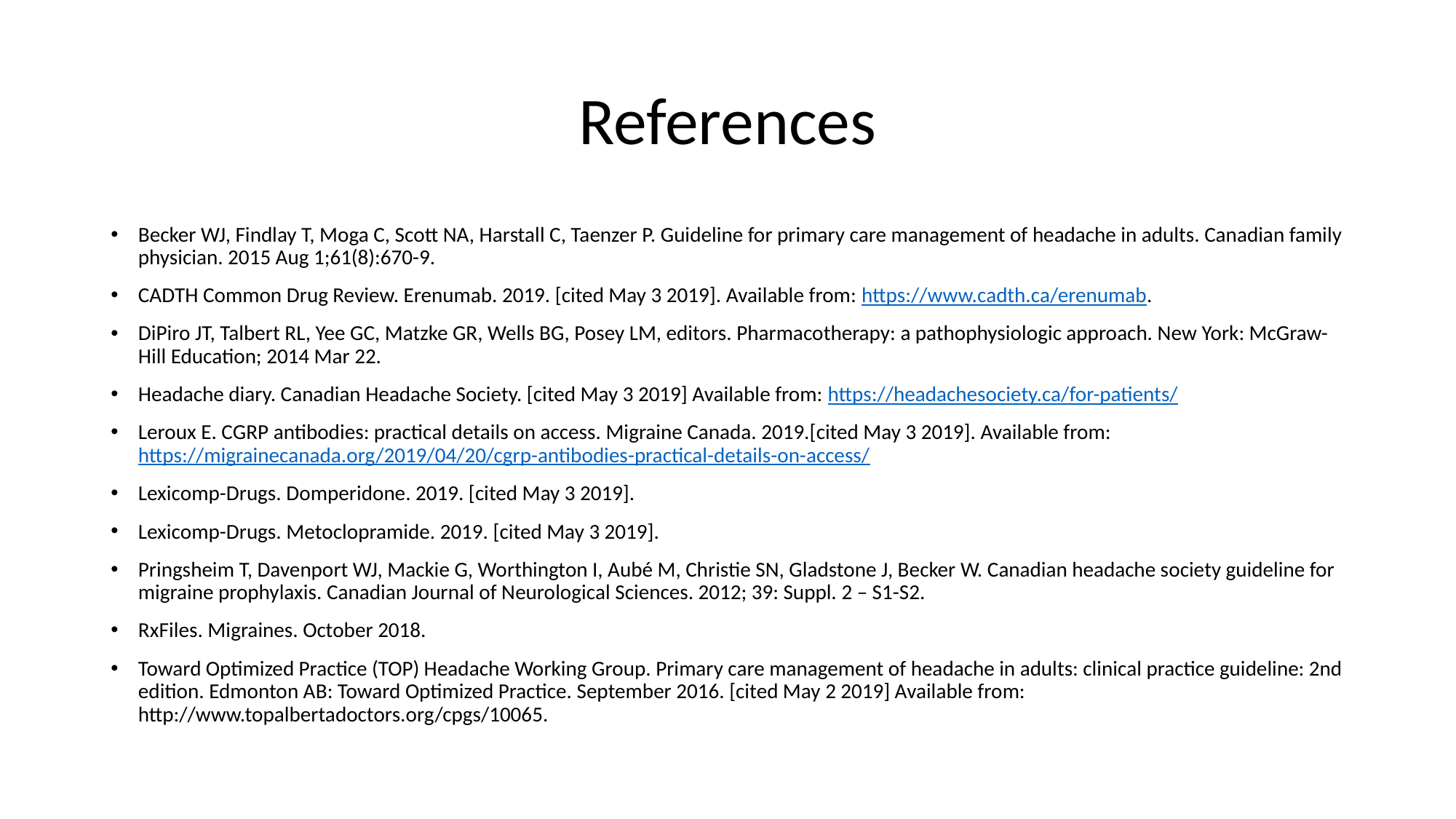

# References
Becker WJ, Findlay T, Moga C, Scott NA, Harstall C, Taenzer P. Guideline for primary care management of headache in adults. Canadian family physician. 2015 Aug 1;61(8):670-9.
CADTH Common Drug Review. Erenumab. 2019. [cited May 3 2019]. Available from: https://www.cadth.ca/erenumab.
DiPiro JT, Talbert RL, Yee GC, Matzke GR, Wells BG, Posey LM, editors. Pharmacotherapy: a pathophysiologic approach. New York: McGraw-Hill Education; 2014 Mar 22.
Headache diary. Canadian Headache Society. [cited May 3 2019] Available from: https://headachesociety.ca/for-patients/
Leroux E. CGRP antibodies: practical details on access. Migraine Canada. 2019.[cited May 3 2019]. Available from: https://migrainecanada.org/2019/04/20/cgrp-antibodies-practical-details-on-access/
Lexicomp-Drugs. Domperidone. 2019. [cited May 3 2019].
Lexicomp-Drugs. Metoclopramide. 2019. [cited May 3 2019].
Pringsheim T, Davenport WJ, Mackie G, Worthington I, Aubé M, Christie SN, Gladstone J, Becker W. Canadian headache society guideline for migraine prophylaxis. Canadian Journal of Neurological Sciences. 2012; 39: Suppl. 2 – S1-S2.
RxFiles. Migraines. October 2018.
Toward Optimized Practice (TOP) Headache Working Group. Primary care management of headache in adults: clinical practice guideline: 2nd edition. Edmonton AB: Toward Optimized Practice. September 2016. [cited May 2 2019] Available from: http://www.topalbertadoctors.org/cpgs/10065.